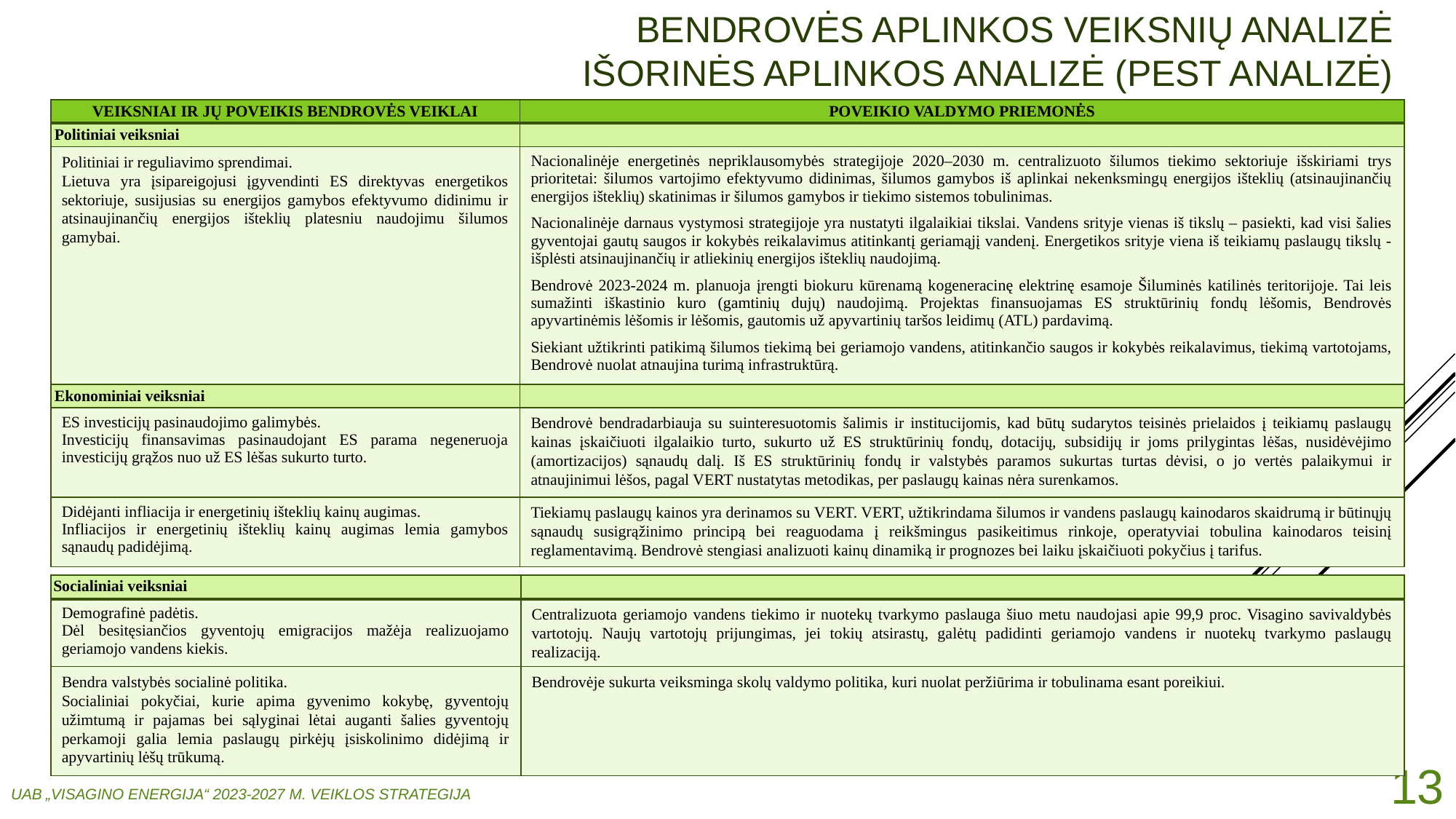

# BENDROVĖS APLINKOS VEIKSNIŲ ANALIZĖ IŠORINĖS APLINKOS ANALIZĖ (pest analizė)
| VEIKSNIAI IR JŲ POVEIKIS BENDROVĖS VEIKLAI | POVEIKIO VALDYMO PRIEMONĖS |
| --- | --- |
| Politiniai veiksniai |  |
| Politiniai ir reguliavimo sprendimai. Lietuva yra įsipareigojusi įgyvendinti ES direktyvas energetikos sektoriuje, susijusias su energijos gamybos efektyvumo didinimu ir atsinaujinančių energijos išteklių platesniu naudojimu šilumos gamybai. | Nacionalinėje energetinės nepriklausomybės strategijoje 2020–2030 m. centralizuoto šilumos tiekimo sektoriuje išskiriami trys prioritetai: šilumos vartojimo efektyvumo didinimas, šilumos gamybos iš aplinkai nekenksmingų energijos išteklių (atsinaujinančių energijos išteklių) skatinimas ir šilumos gamybos ir tiekimo sistemos tobulinimas. Nacionalinėje darnaus vystymosi strategijoje yra nustatyti ilgalaikiai tikslai. Vandens srityje vienas iš tikslų – pasiekti, kad visi šalies gyventojai gautų saugos ir kokybės reikalavimus atitinkantį geriamąjį vandenį. Energetikos srityje viena iš teikiamų paslaugų tikslų - išplėsti atsinaujinančių ir atliekinių energijos išteklių naudojimą. Bendrovė 2023-2024 m. planuoja įrengti biokuru kūrenamą kogeneracinę elektrinę esamoje Šiluminės katilinės teritorijoje. Tai leis sumažinti iškastinio kuro (gamtinių dujų) naudojimą. Projektas finansuojamas ES struktūrinių fondų lėšomis, Bendrovės apyvartinėmis lėšomis ir lėšomis, gautomis už apyvartinių taršos leidimų (ATL) pardavimą. Siekiant užtikrinti patikimą šilumos tiekimą bei geriamojo vandens, atitinkančio saugos ir kokybės reikalavimus, tiekimą vartotojams, Bendrovė nuolat atnaujina turimą infrastruktūrą. |
| Ekonominiai veiksniai |  |
| ES investicijų pasinaudojimo galimybės. Investicijų finansavimas pasinaudojant ES parama negeneruoja investicijų grąžos nuo už ES lėšas sukurto turto. | Bendrovė bendradarbiauja su suinteresuotomis šalimis ir institucijomis, kad būtų sudarytos teisinės prielaidos į teikiamų paslaugų kainas įskaičiuoti ilgalaikio turto, sukurto už ES struktūrinių fondų, dotacijų, subsidijų ir joms prilygintas lėšas, nusidėvėjimo (amortizacijos) sąnaudų dalį. Iš ES struktūrinių fondų ir valstybės paramos sukurtas turtas dėvisi, o jo vertės palaikymui ir atnaujinimui lėšos, pagal VERT nustatytas metodikas, per paslaugų kainas nėra surenkamos. |
| Didėjanti infliacija ir energetinių išteklių kainų augimas. Infliacijos ir energetinių išteklių kainų augimas lemia gamybos sąnaudų padidėjimą. | Tiekiamų paslaugų kainos yra derinamos su VERT. VERT, užtikrindama šilumos ir vandens paslaugų kainodaros skaidrumą ir būtinųjų sąnaudų susigrąžinimo principą bei reaguodama į reikšmingus pasikeitimus rinkoje, operatyviai tobulina kainodaros teisinį reglamentavimą. Bendrovė stengiasi analizuoti kainų dinamiką ir prognozes bei laiku įskaičiuoti pokyčius į tarifus. |
| Socialiniai veiksniai |  |
| --- | --- |
| Demografinė padėtis. Dėl besitęsiančios gyventojų emigracijos mažėja realizuojamo geriamojo vandens kiekis. | Centralizuota geriamojo vandens tiekimo ir nuotekų tvarkymo paslauga šiuo metu naudojasi apie 99,9 proc. Visagino savivaldybės vartotojų. Naujų vartotojų prijungimas, jei tokių atsirastų, galėtų padidinti geriamojo vandens ir nuotekų tvarkymo paslaugų realizaciją. |
| Bendra valstybės socialinė politika. Socialiniai pokyčiai, kurie apima gyvenimo kokybę, gyventojų užimtumą ir pajamas bei sąlyginai lėtai auganti šalies gyventojų perkamoji galia lemia paslaugų pirkėjų įsiskolinimo didėjimą ir apyvartinių lėšų trūkumą. | Bendrovėje sukurta veiksminga skolų valdymo politika, kuri nuolat peržiūrima ir tobulinama esant poreikiui. |
13
UAB „VISAGINO ENERGIJA“ 2023-2027 M. VEIKLOS STRATEGIJA